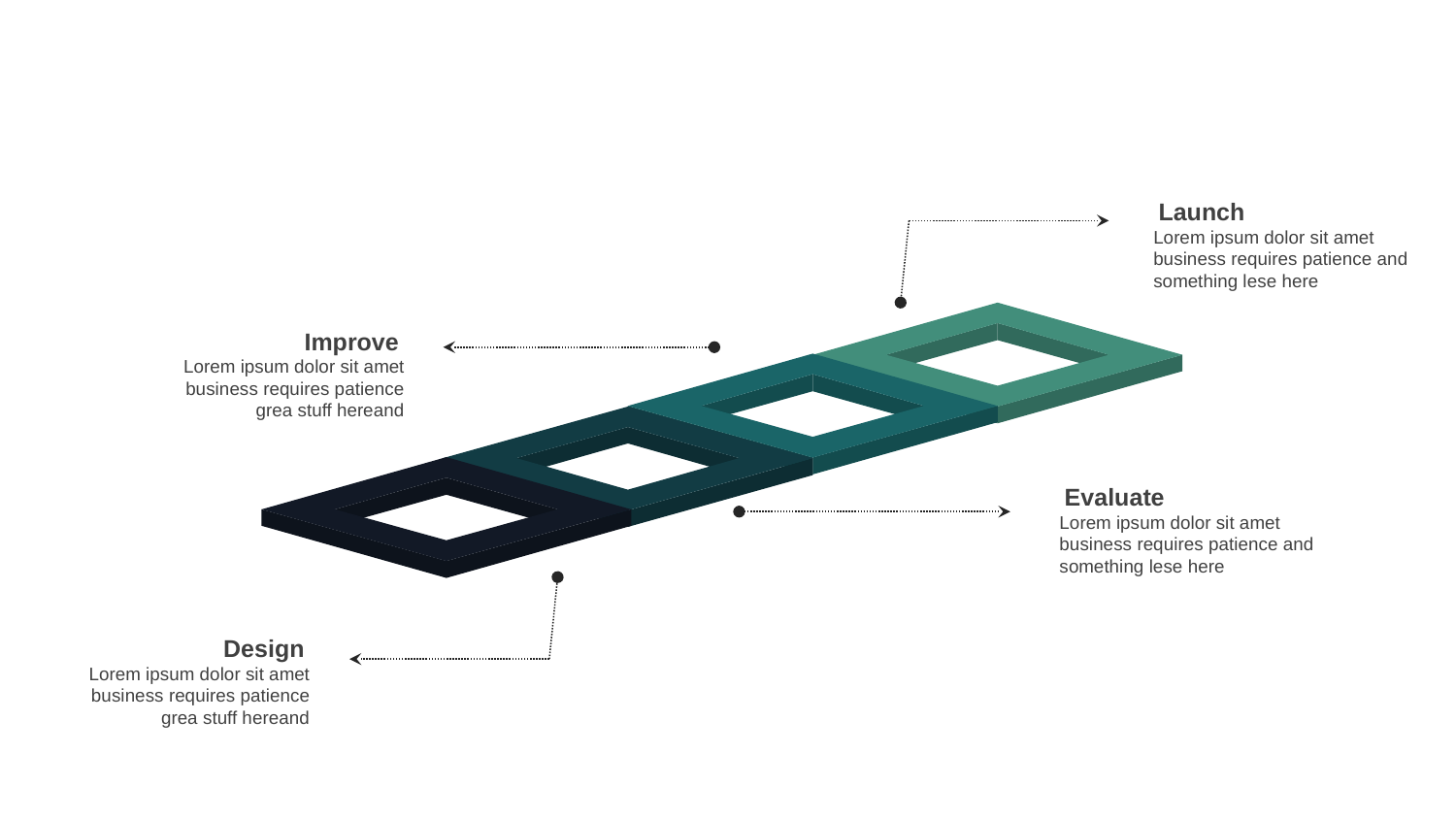

Launch
Lorem ipsum dolor sit amet business requires patience and something lese here

Improve
Lorem ipsum dolor sit amet business requires patience grea stuff hereand
Evaluate
Lorem ipsum dolor sit amet business requires patience and something lese here
Design
Lorem ipsum dolor sit amet business requires patience grea stuff hereand